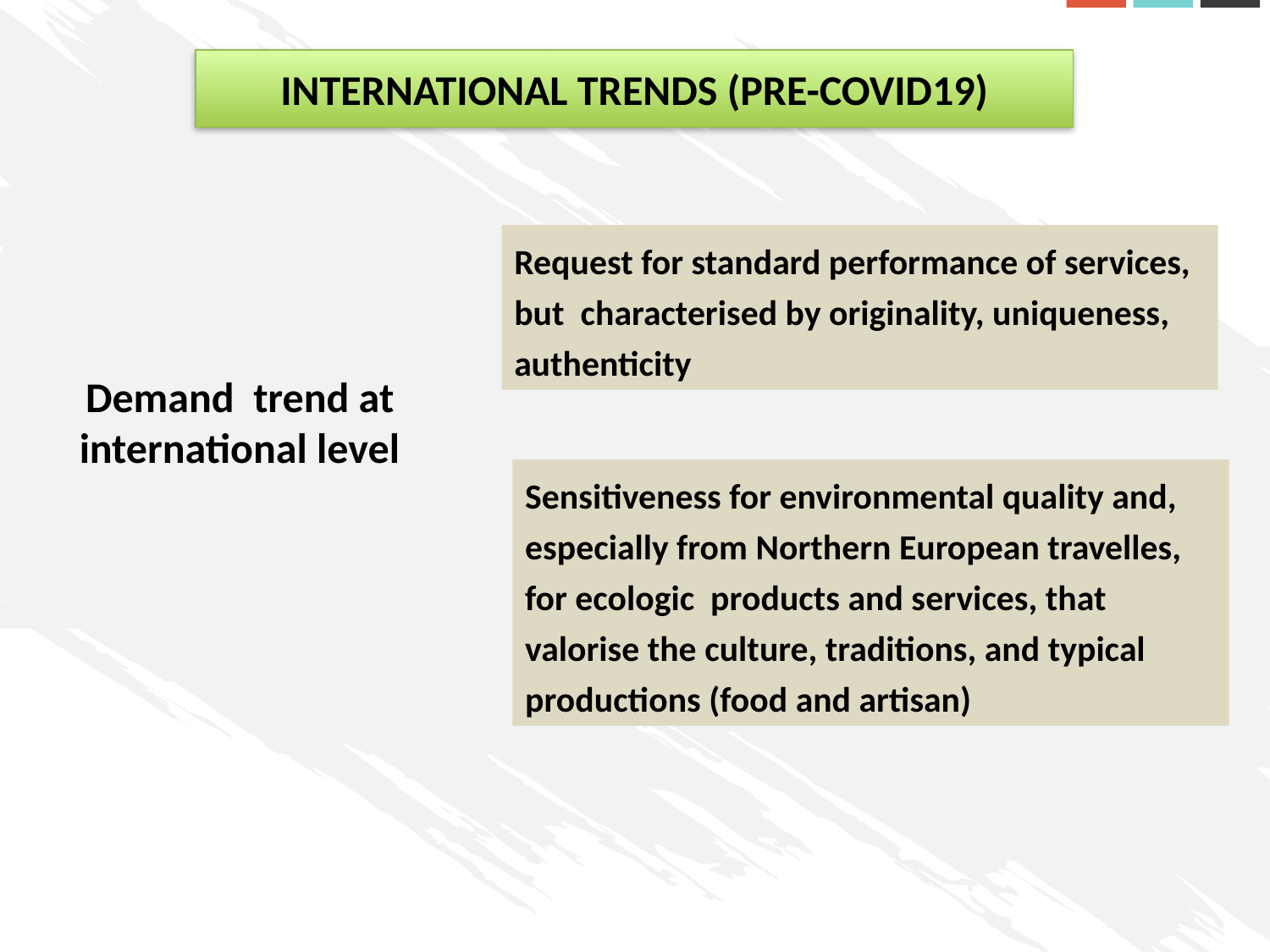

INTERNATIONAL TRENDS (PRE-COVID19)
Request for standard performance of services, but  characterised by originality, uniqueness, authenticity
Demand  trend at international level
Sensitiveness for environmental quality and, especially from Northern European travelles,  for ecologic  products and services, that valorise the culture, traditions, and typical productions (food and artisan)